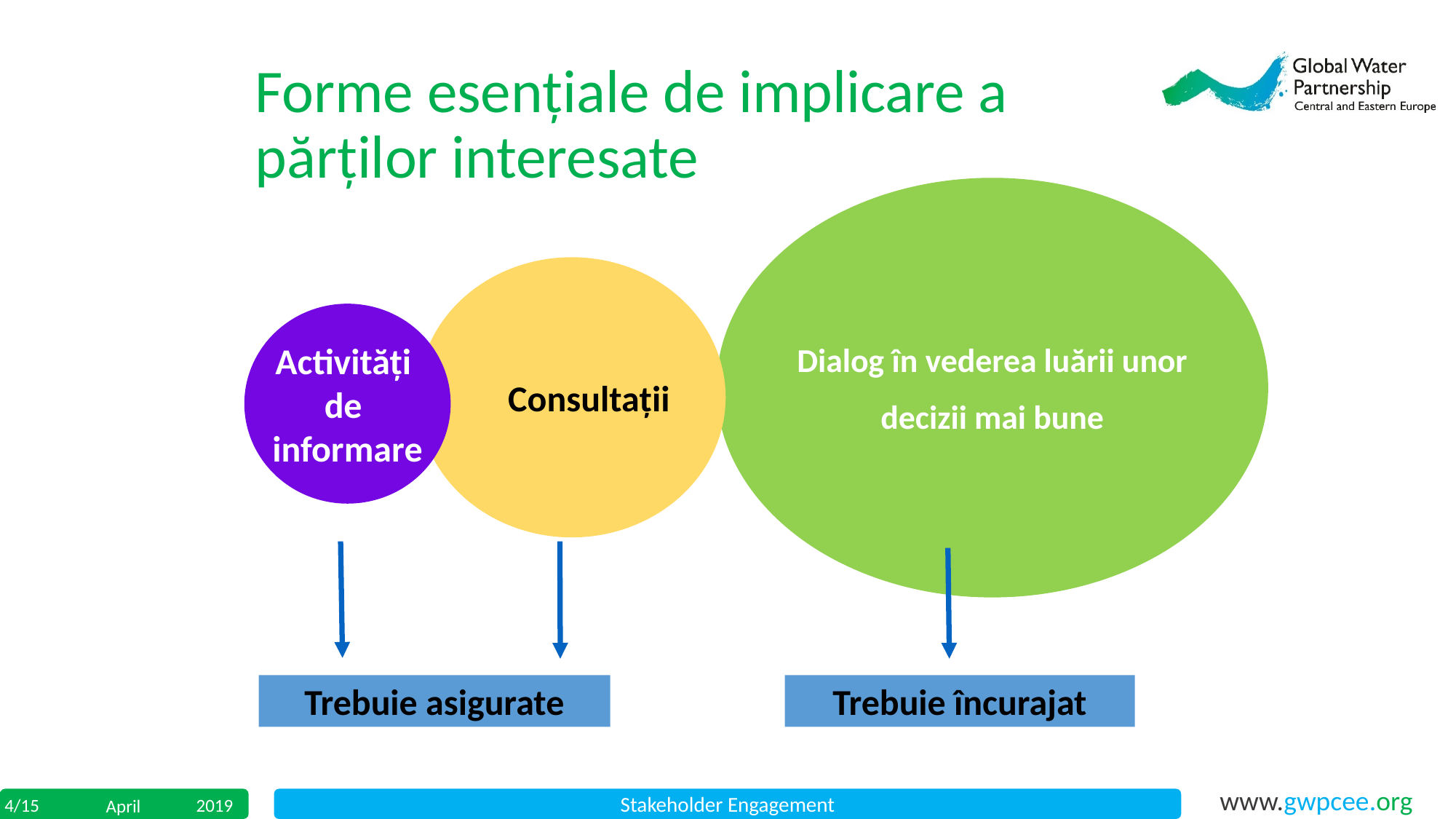

Forme esențiale de implicare a părților interesate

Dialog în vederea luării unor
 decizii mai bune
   Consultații
Activități
de
informare

Trebuie asigurate
Trebuie încurajat